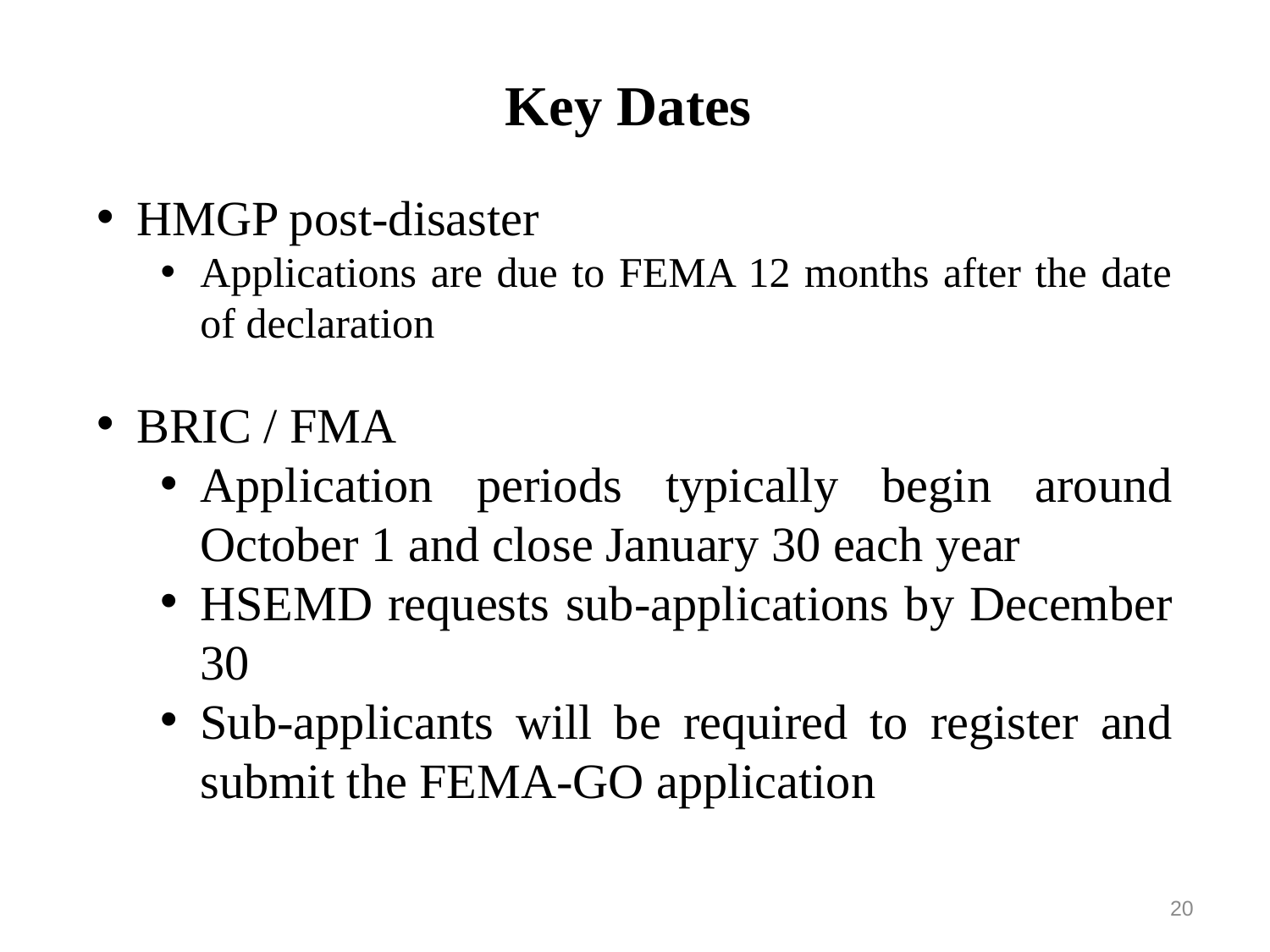

Key Dates
HMGP post-disaster
Applications are due to FEMA 12 months after the date of declaration

BRIC / FMA
Application periods typically begin around October 1 and close January 30 each year
HSEMD requests sub-applications by December 30
Sub-applicants will be required to register and submit the FEMA-GO application
20